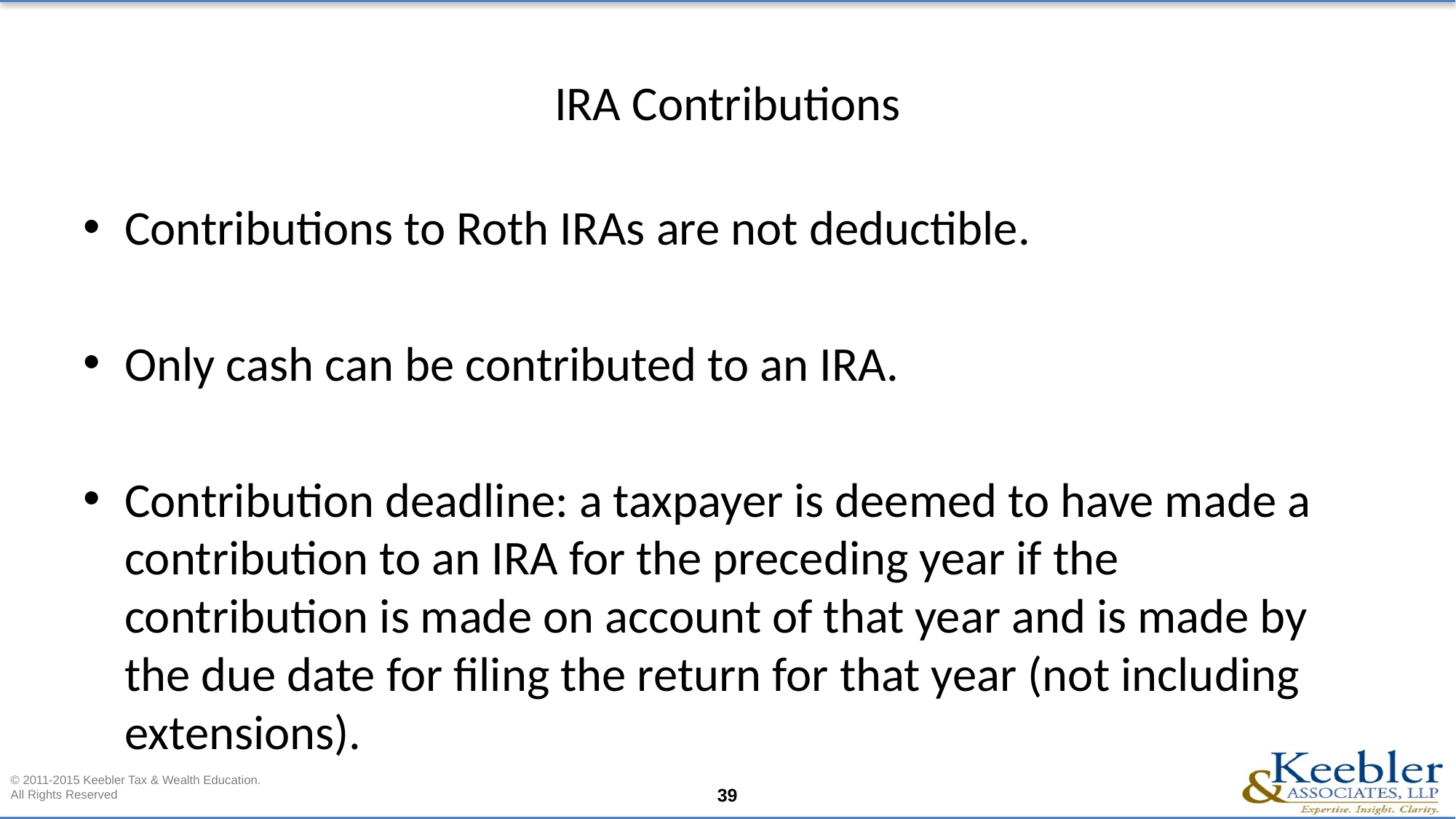

# IRA Contributions

Contributions to Roth IRAs are not deductible.

Only cash can be contributed to an IRA.

Contribution deadline: a taxpayer is deemed to have made a contribution to an IRA for the preceding year if the contribution is made on account of that year and is made by the due date for filing the return for that year (not including extensions).